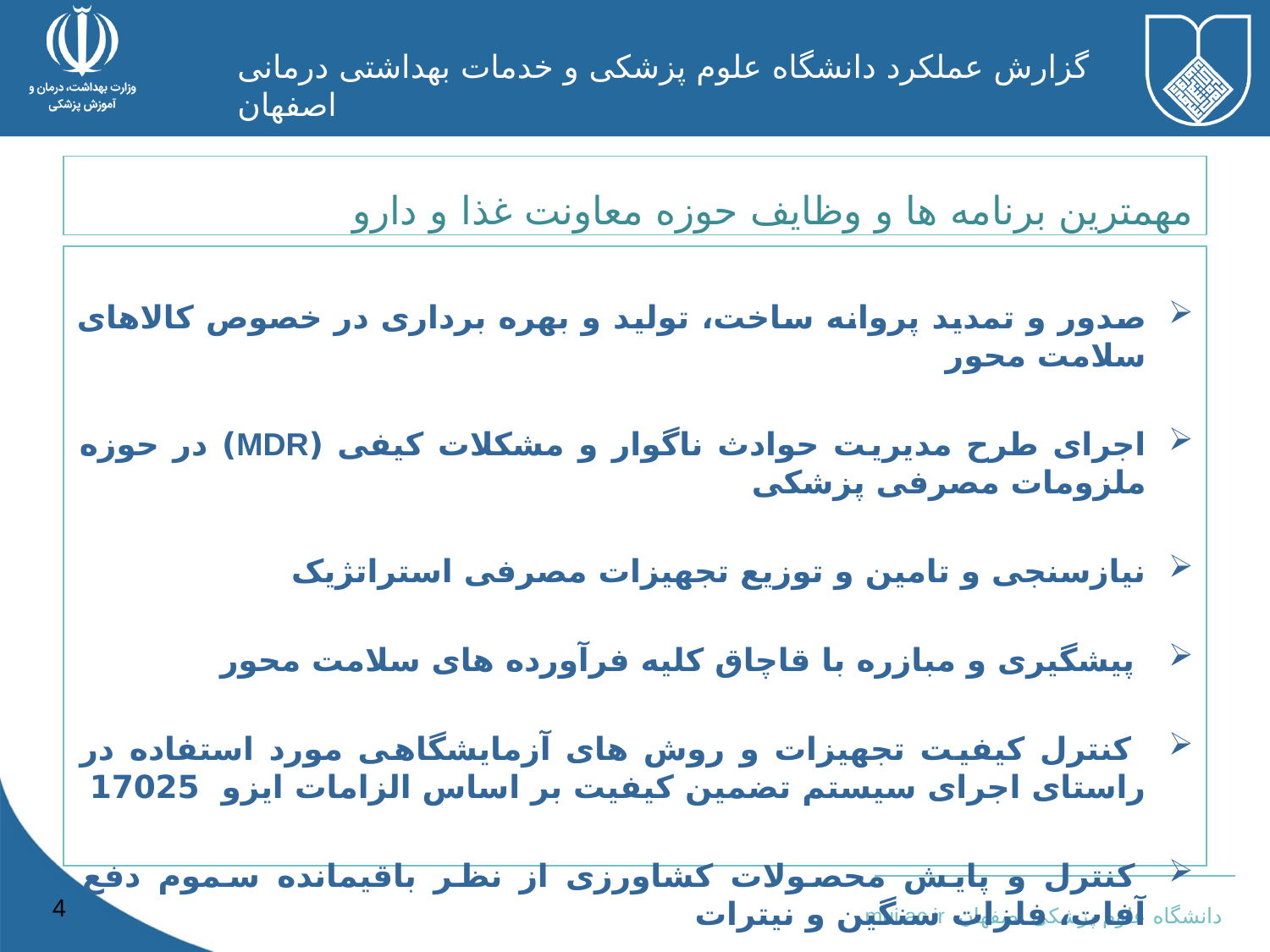

مهمترین برنامه ها و وظایف حوزه معاونت غذا و دارو

صدور و تمدید پروانه ساخت، تولید و بهره برداری در خصوص کالاهای سلامت محور

اجرای طرح مدیریت حوادث ناگوار و مشکلات کیفی (MDR) در حوزه ملزومات مصرفی پزشکی

نیازسنجی و تامین و توزیع تجهیزات مصرفی استراتژیک

 پیشگیری و مبازره با قاچاق کلیه فرآورده های سلامت محور

 کنترل کیفیت تجهیزات و روش های آزمایشگاهی مورد استفاده در راستای اجرای سیستم تضمین کیفیت بر اساس الزامات ایزو  17025

 کنترل و پایش محصولات کشاورزی از نظر باقیمانده سموم دفع آفات، فلزات سنگین و نیترات

4